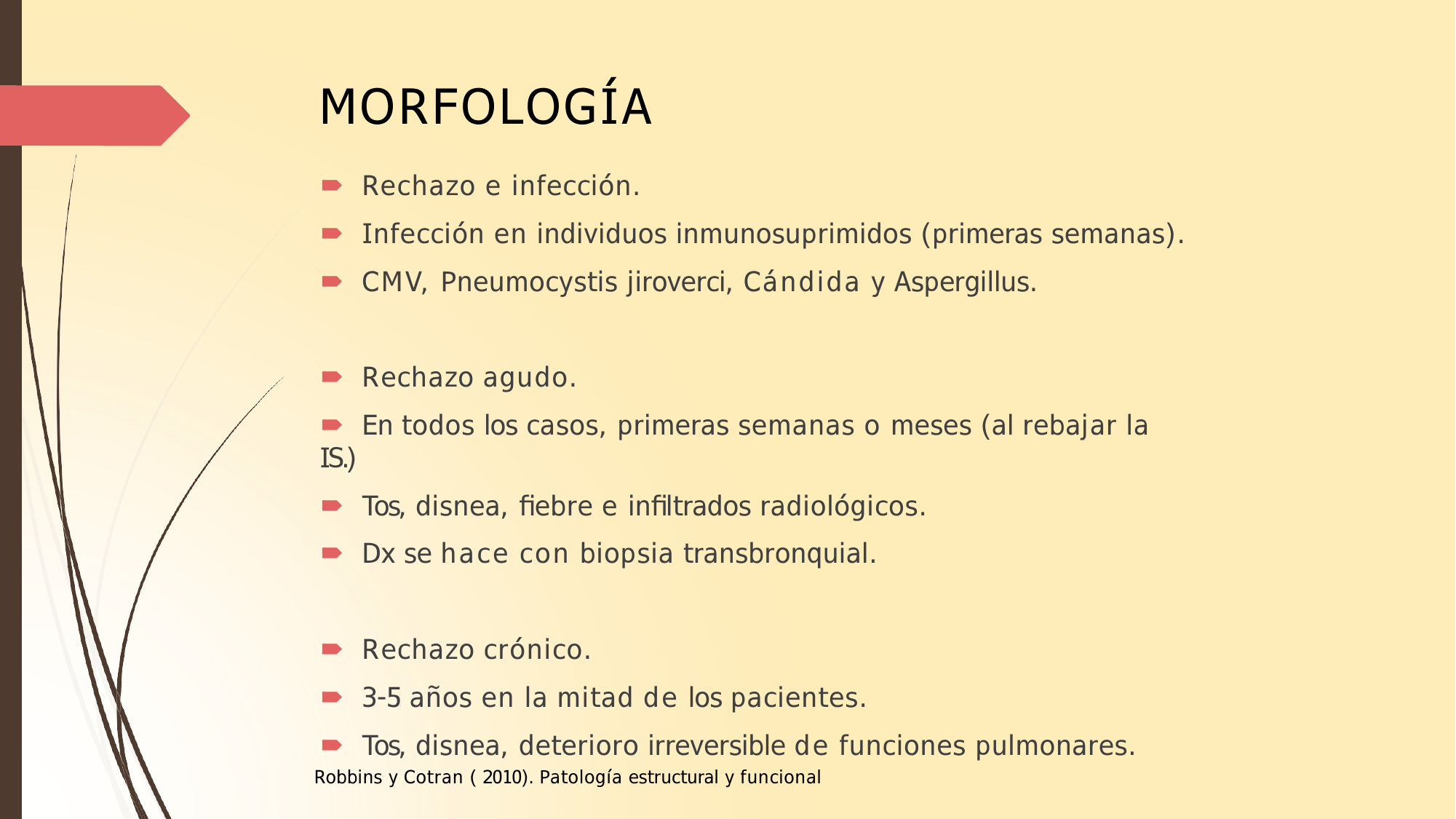

# MORFOLOGÍA
🠶	Rechazo e infección.
🠶	Infección en individuos inmunosuprimidos (primeras semanas).
🠶	CMV, Pneumocystis jiroverci, Cándida y Aspergillus.

🠶	Rechazo agudo.
🠶	En todos los casos, primeras semanas o meses (al rebajar la IS.)
🠶	Tos, disnea, fiebre e infiltrados radiológicos.
🠶	Dx se hace con biopsia transbronquial.

🠶	Rechazo crónico.
🠶	3-5 años en la mitad de los pacientes.
🠶	Tos, disnea, deterioro irreversible de funciones pulmonares.
Robbins y Cotran ( 2010). Patología estructural y funcional